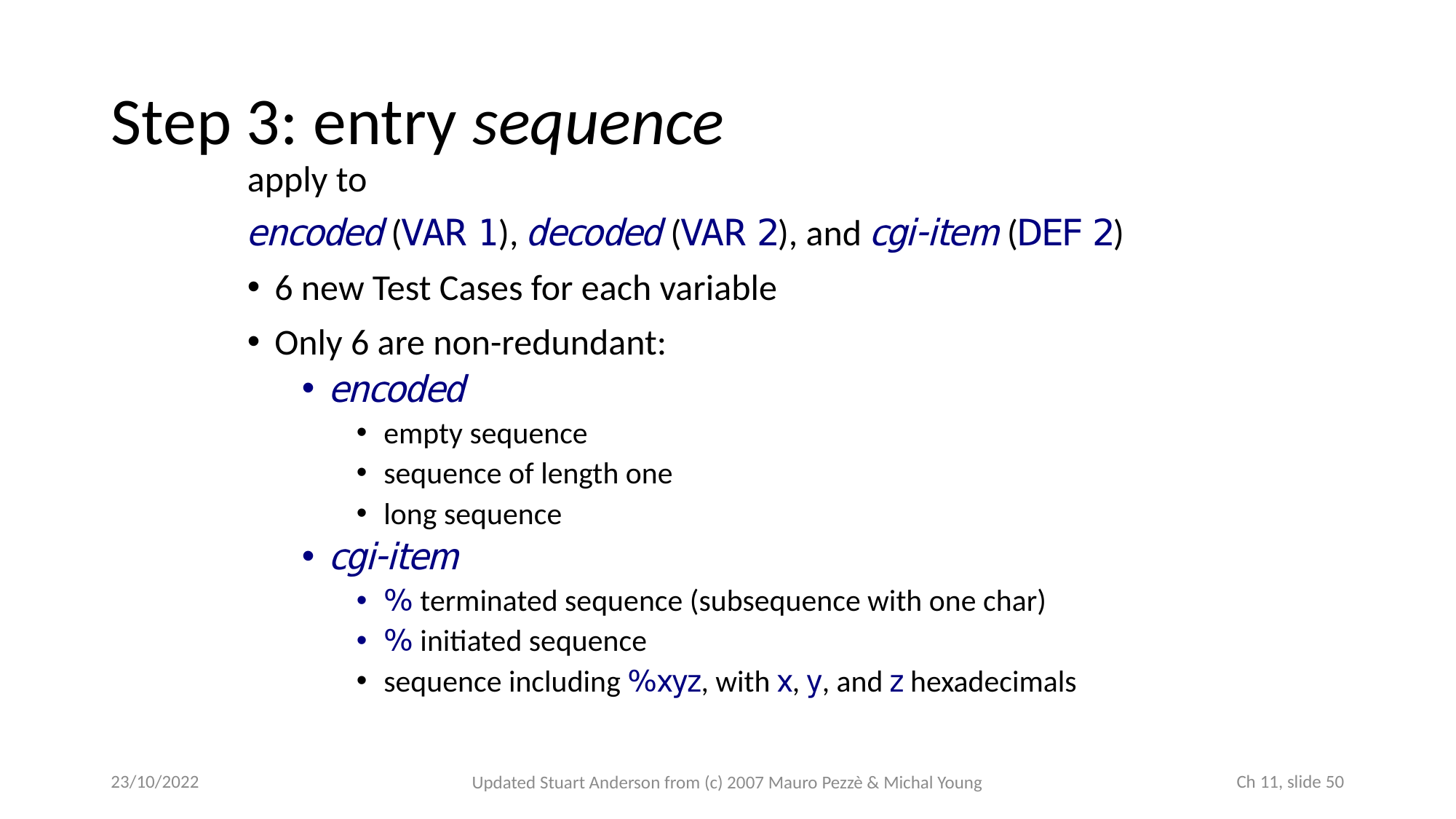

# Step 3: entry sequence
apply to
encoded (VAR 1), decoded (VAR 2), and cgi-item (DEF 2)
6 new Test Cases for each variable
Only 6 are non-redundant:
encoded
empty sequence
sequence of length one
long sequence
cgi-item
% terminated sequence (subsequence with one char)
% initiated sequence
sequence including %xyz, with x, y, and z hexadecimals
23/10/2022
 Ch 11, slide 50
Updated Stuart Anderson from (c) 2007 Mauro Pezzè & Michal Young